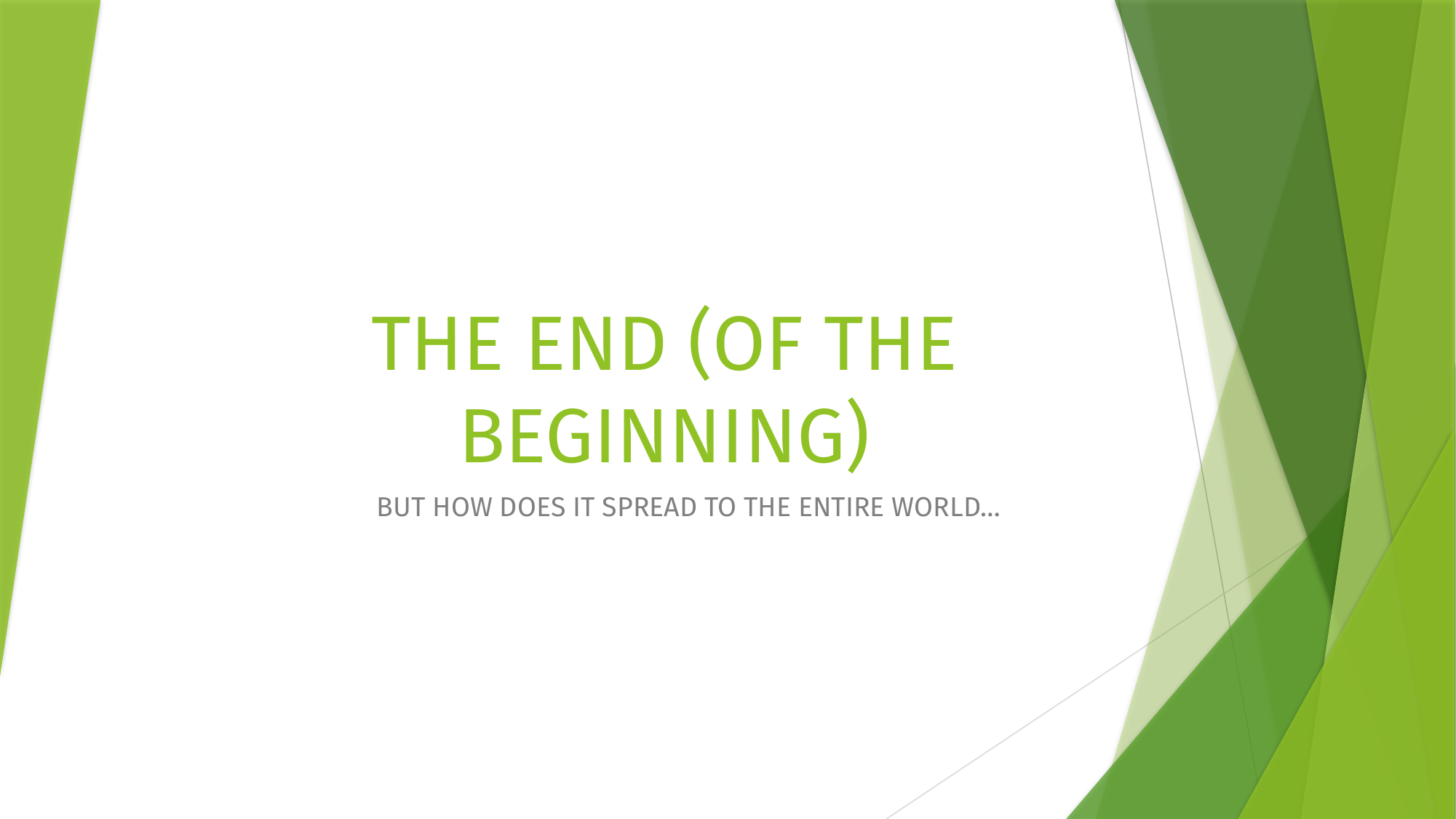

# THE END (OF THE BEGINNING)
BUT HOW DOES IT SPREAD TO THE ENTIRE WORLD…